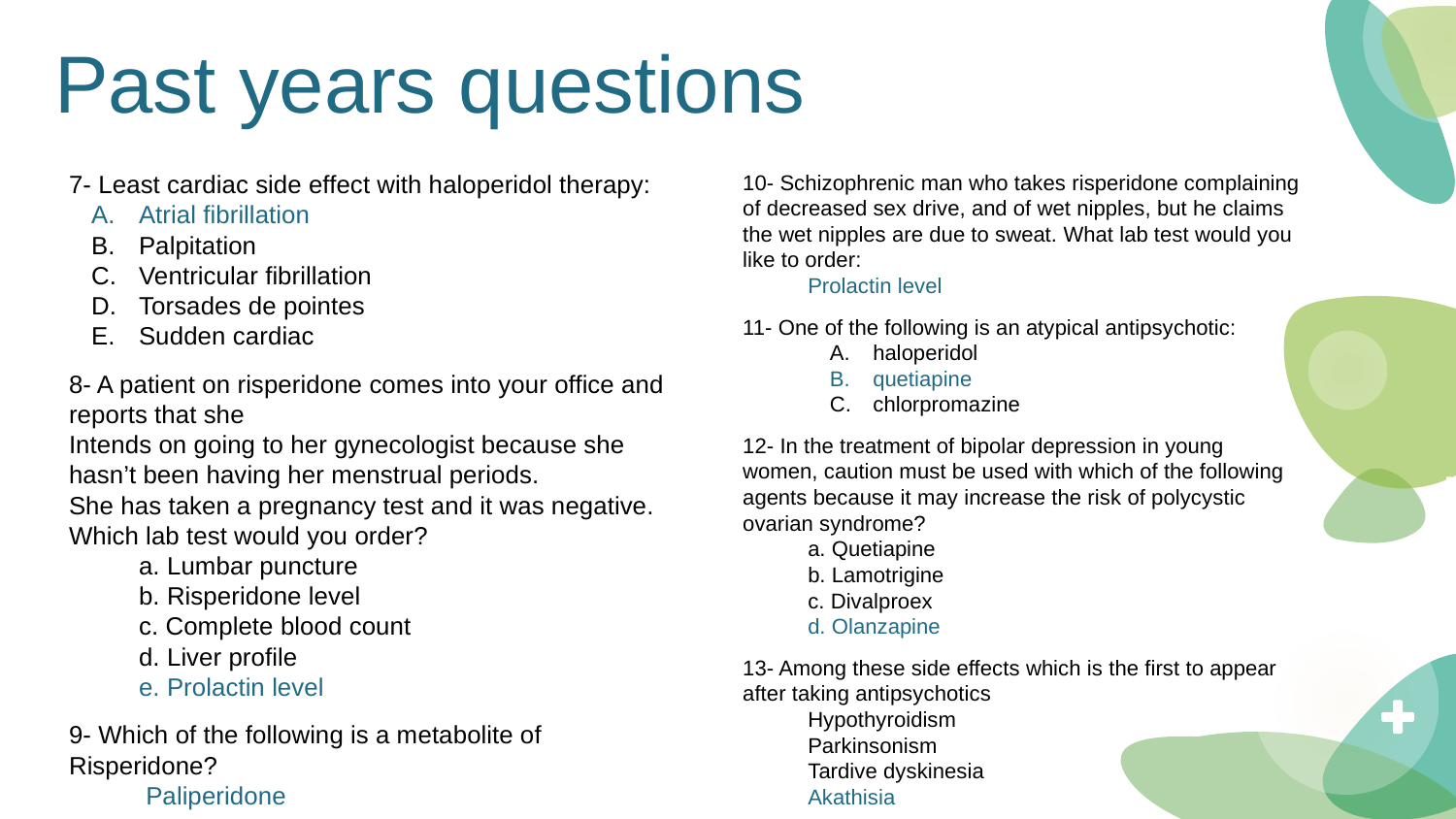

# Past years questions
7- Least cardiac side effect with haloperidol therapy:
Atrial fibrillation
Palpitation
Ventricular fibrillation
Torsades de pointes
Sudden cardiac
8- A patient on risperidone comes into your office and reports that she
Intends on going to her gynecologist because she hasn’t been having her menstrual periods.
She has taken a pregnancy test and it was negative. Which lab test would you order?
a. Lumbar puncture
b. Risperidone level
c. Complete blood count
d. Liver profile
e. Prolactin level
9- Which of the following is a metabolite of Risperidone?
 Paliperidone

10- Schizophrenic man who takes risperidone complaining of decreased sex drive, and of wet nipples, but he claims the wet nipples are due to sweat. What lab test would you like to order:
Prolactin level
11- One of the following is an atypical antipsychotic:
haloperidol
quetiapine
chlorpromazine
12- In the treatment of bipolar depression in young women, caution must be used with which of the following agents because it may increase the risk of polycystic ovarian syndrome?
a. Quetiapine
b. Lamotrigine
c. Divalproex
d. Olanzapine
13- Among these side effects which is the first to appear after taking antipsychotics
Hypothyroidism
Parkinsonism
Tardive dyskinesia
Akathisia